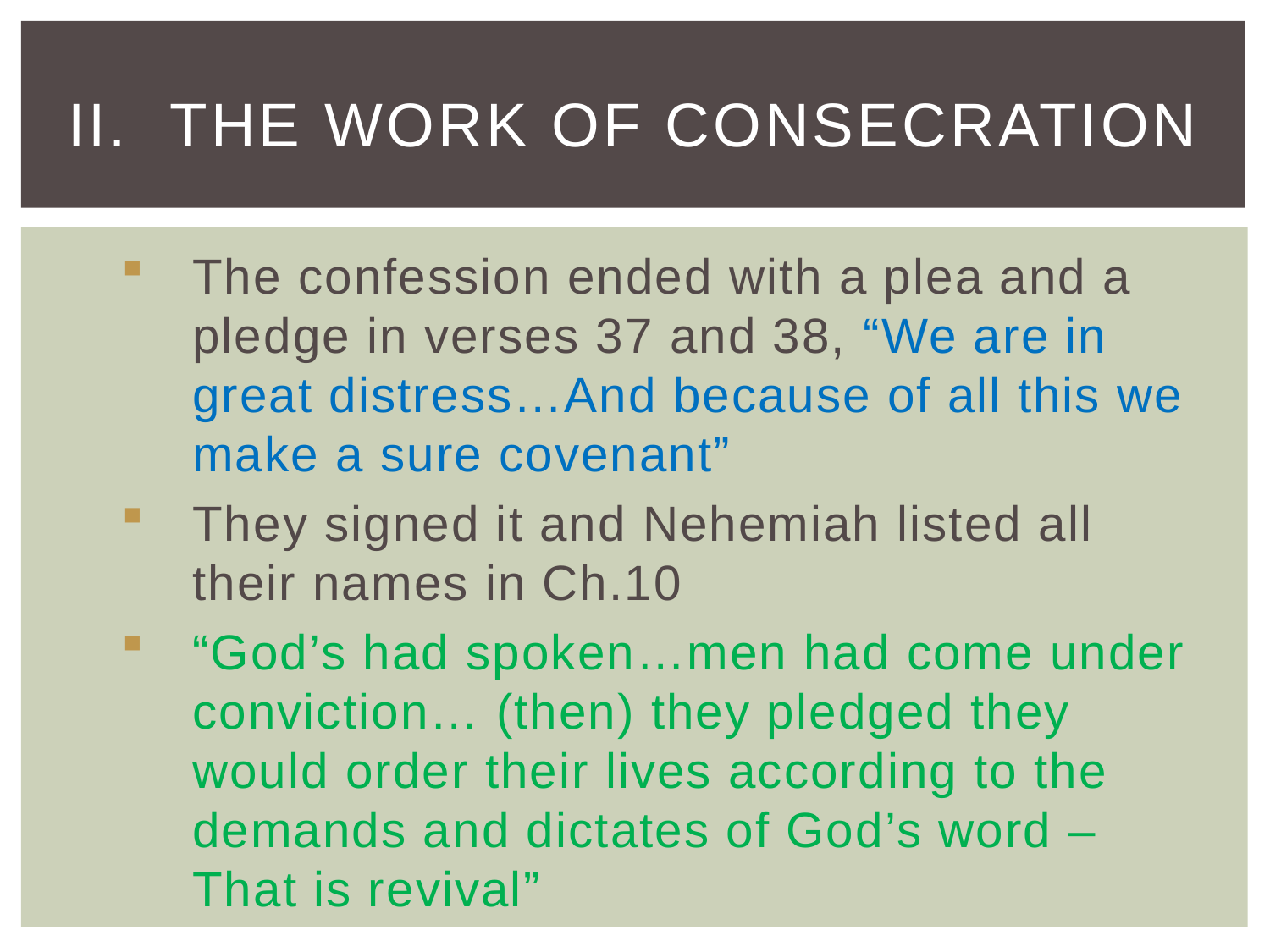

# II.  The Work of Consecration
The confession ended with a plea and a pledge in verses 37 and 38, “We are in great distress…And because of all this we make a sure covenant”
They signed it and Nehemiah listed all their names in Ch.10
“God’s had spoken…men had come under conviction… (then) they pledged they would order their lives according to the demands and dictates of God’s word – That is revival”